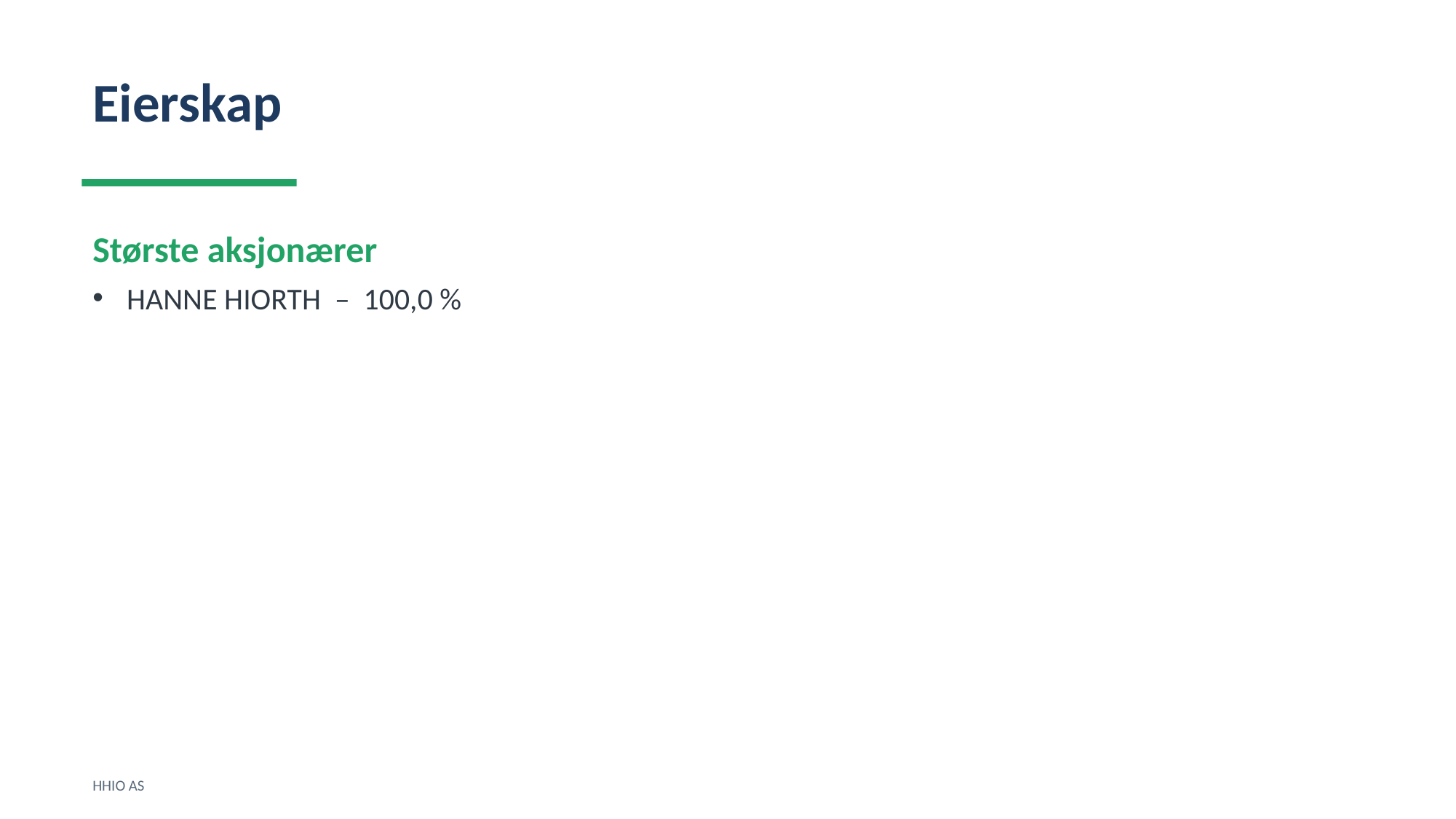

Eierskap

Største aksjonærer
HANNE HIORTH  –  100,0 %
HHIO AS